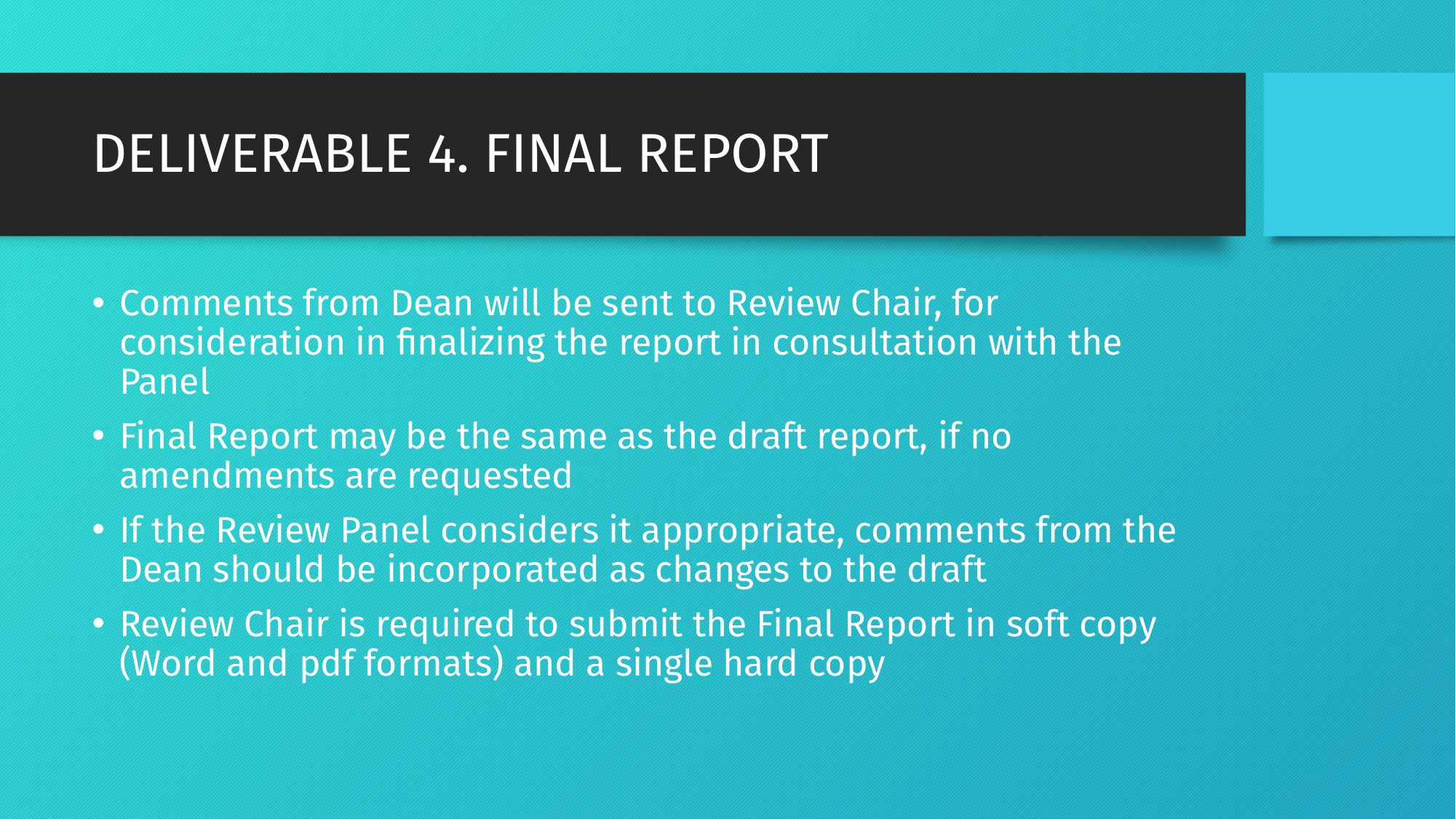

# DELIVERABLE 4. FINAL REPORT
Comments from Dean will be sent to Review Chair, for consideration in finalizing the report in consultation with the Panel
Final Report may be the same as the draft report, if no amendments are requested
If the Review Panel considers it appropriate, comments from the Dean should be incorporated as changes to the draft
Review Chair is required to submit the Final Report in soft copy (Word and pdf formats) and a single hard copy